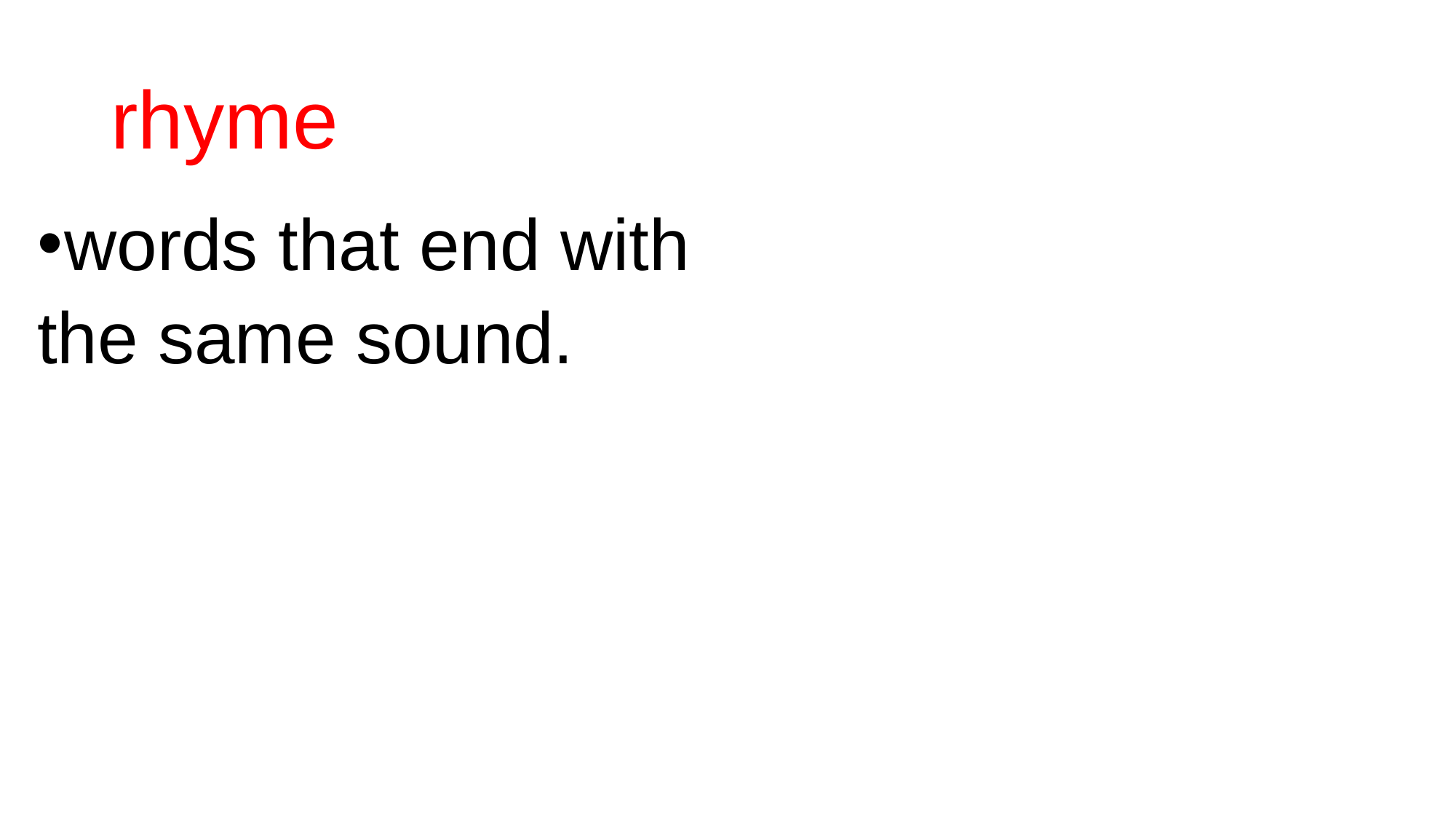

# rhyme
words that end with
the same sound.